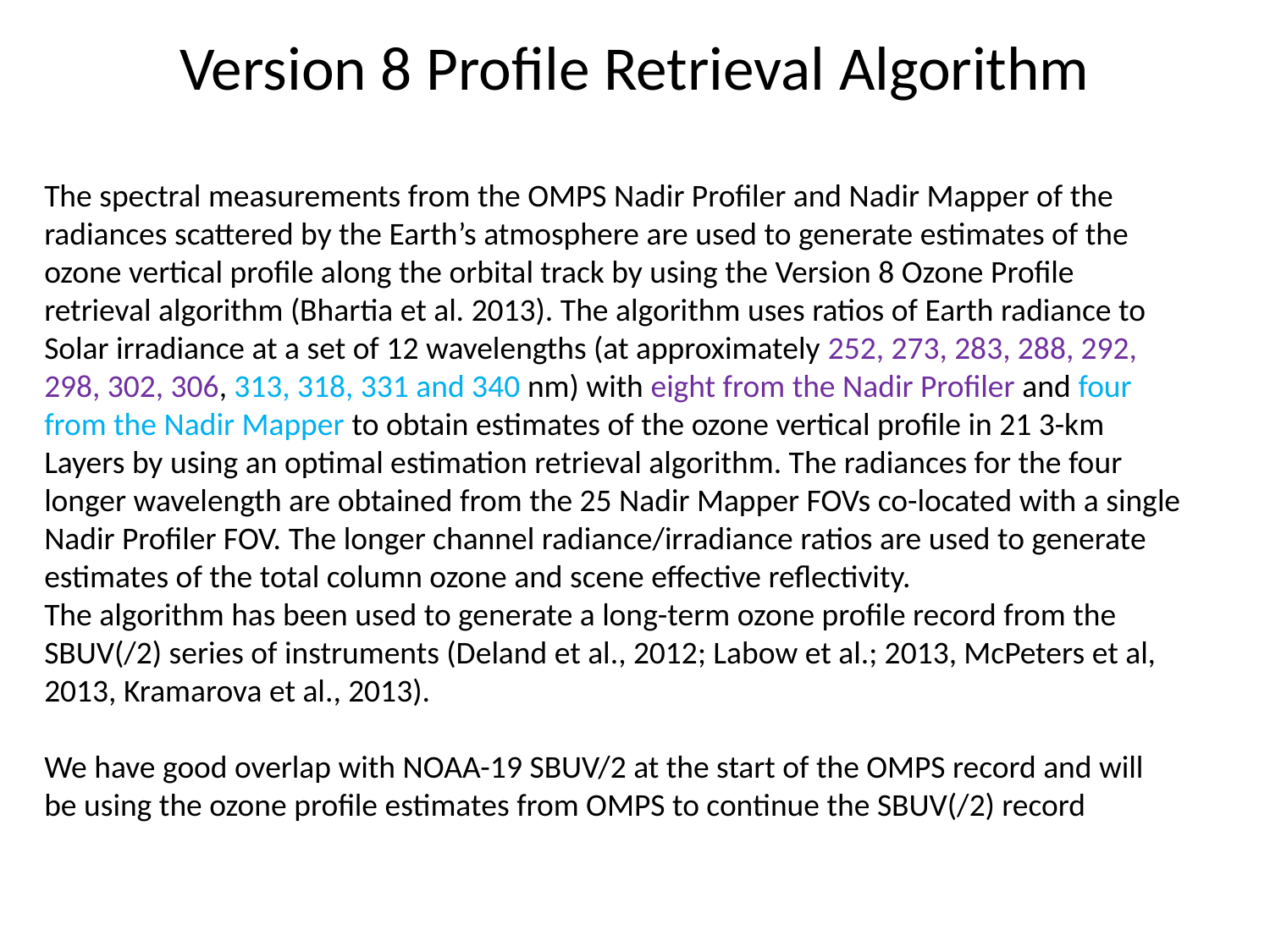

# Version 8 Profile Retrieval Algorithm
The spectral measurements from the OMPS Nadir Profiler and Nadir Mapper of the radiances scattered by the Earth’s atmosphere are used to generate estimates of the ozone vertical profile along the orbital track by using the Version 8 Ozone Profile retrieval algorithm (Bhartia et al. 2013). The algorithm uses ratios of Earth radiance to Solar irradiance at a set of 12 wavelengths (at approximately 252, 273, 283, 288, 292, 298, 302, 306, 313, 318, 331 and 340 nm) with eight from the Nadir Profiler and four from the Nadir Mapper to obtain estimates of the ozone vertical profile in 21 3-km Layers by using an optimal estimation retrieval algorithm. The radiances for the four longer wavelength are obtained from the 25 Nadir Mapper FOVs co-located with a single Nadir Profiler FOV. The longer channel radiance/irradiance ratios are used to generate estimates of the total column ozone and scene effective reflectivity.
The algorithm has been used to generate a long-term ozone profile record from the SBUV(/2) series of instruments (Deland et al., 2012; Labow et al.; 2013, McPeters et al, 2013, Kramarova et al., 2013).

We have good overlap with NOAA-19 SBUV/2 at the start of the OMPS record and will be using the ozone profile estimates from OMPS to continue the SBUV(/2) record